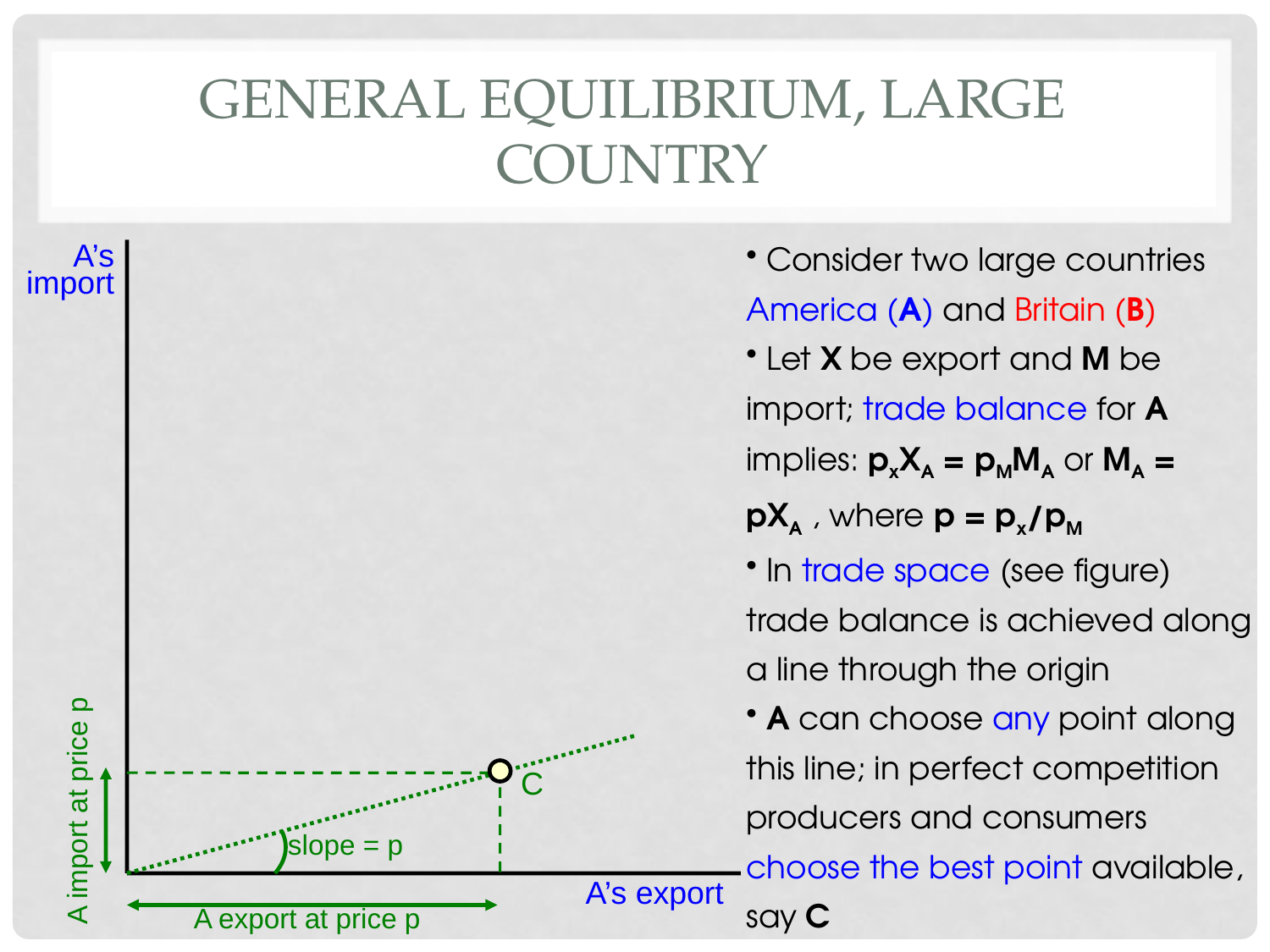

# General equilibrium, large country
 Consider two large countries America (A) and Britain (B)
 Let X be export and M be import; trade balance for A implies: pxXA = pMMA or MA = pXA , where p = px/pM
 In trade space (see figure) trade balance is achieved along a line through the origin
 A can choose any point along this line; in perfect competition producers and consumers choose the best point available, say C
A’s import

C

A import at price p
A export at price p

slope = p

A’s export